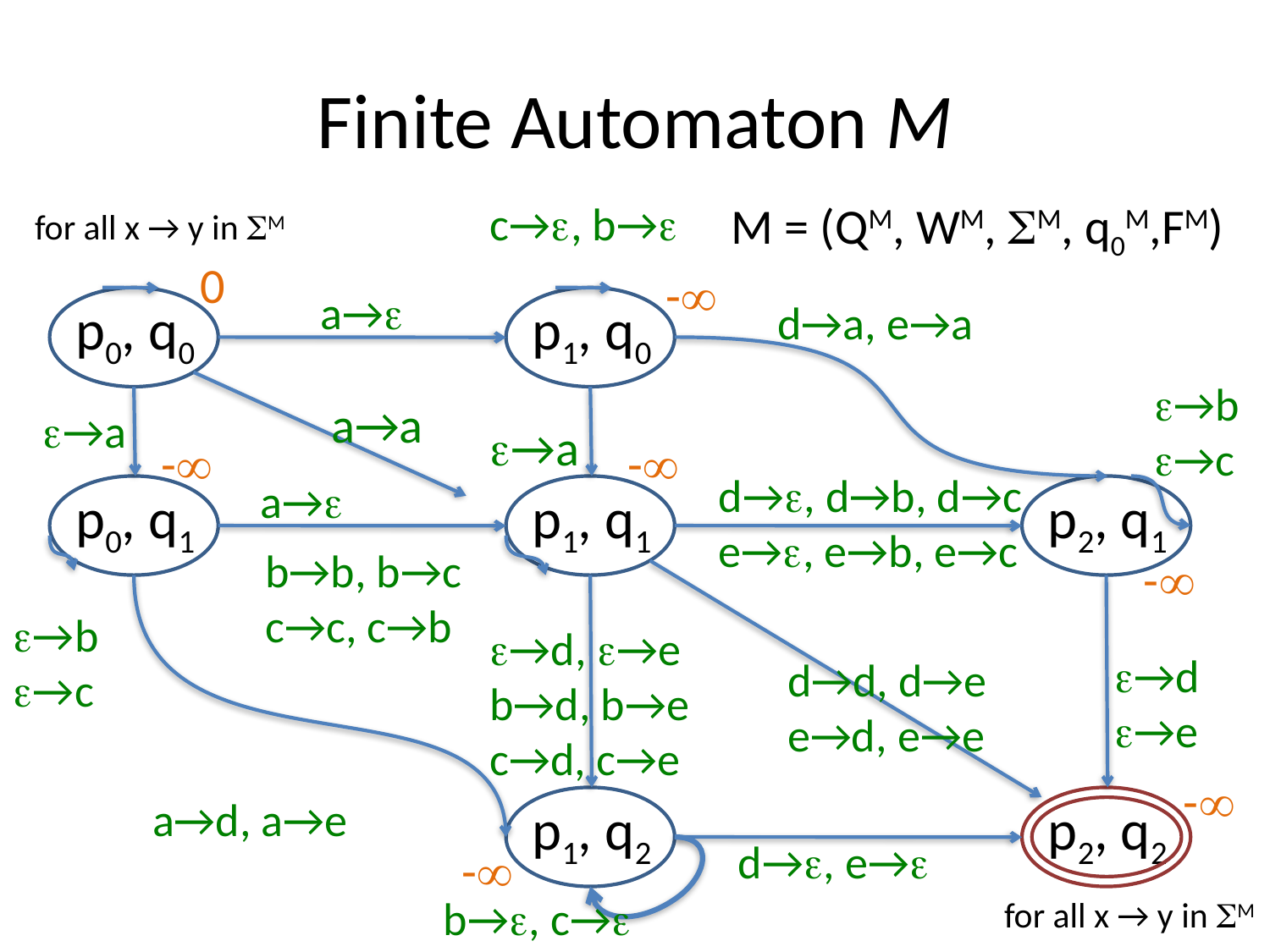

# Finite Automaton M
c→ε, b→ε
for all x → y in ΣM
0
-∞
a→ε

p0, q0

p1, q0
d→a, e→a
ε→b
ε→c
a→a
ε→a
ε→a
-∞
-∞
d→ε, d→b, d→c
e→ε, e→b, e→c

a→ε

p0, q1

p1, q1

p2, q1
b→b, b→c
c→c, c→b

-∞
ε→d, ε→e
b→d, b→e
c→d, c→e
ε→d
ε→e
d→d, d→e
e→d, e→e

-∞
a→d, a→e

p1, q2

p2, q2

d→ε, e→ε
-∞
for all x → y in ΣM
M = (QM, WM, ΣM, q0M,FM)

ε→b
ε→c
b→ε, c→ε